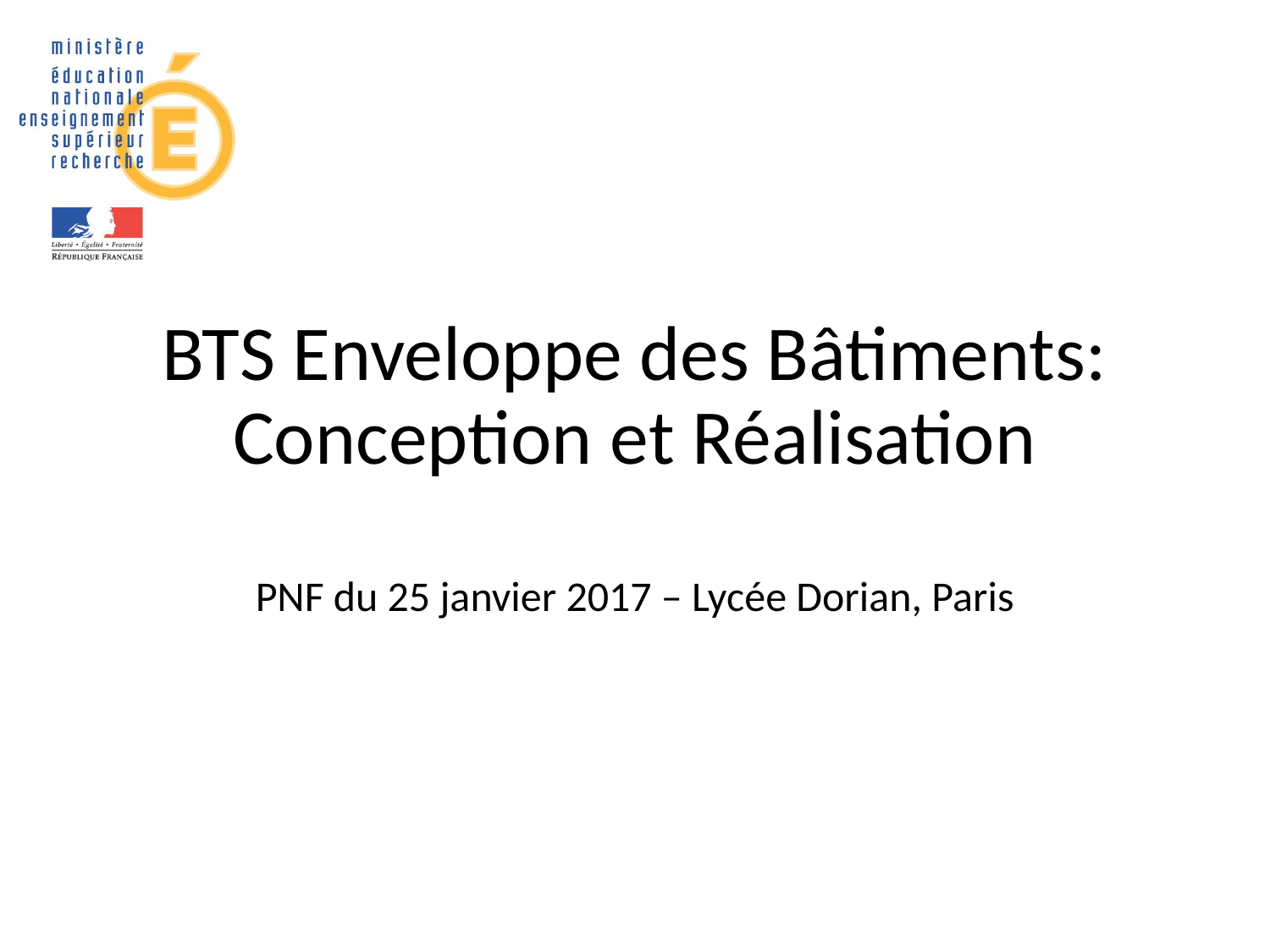

# BTS Enveloppe des Bâtiments: Conception et Réalisation

PNF du 25 janvier 2017 – Lycée Dorian, Paris